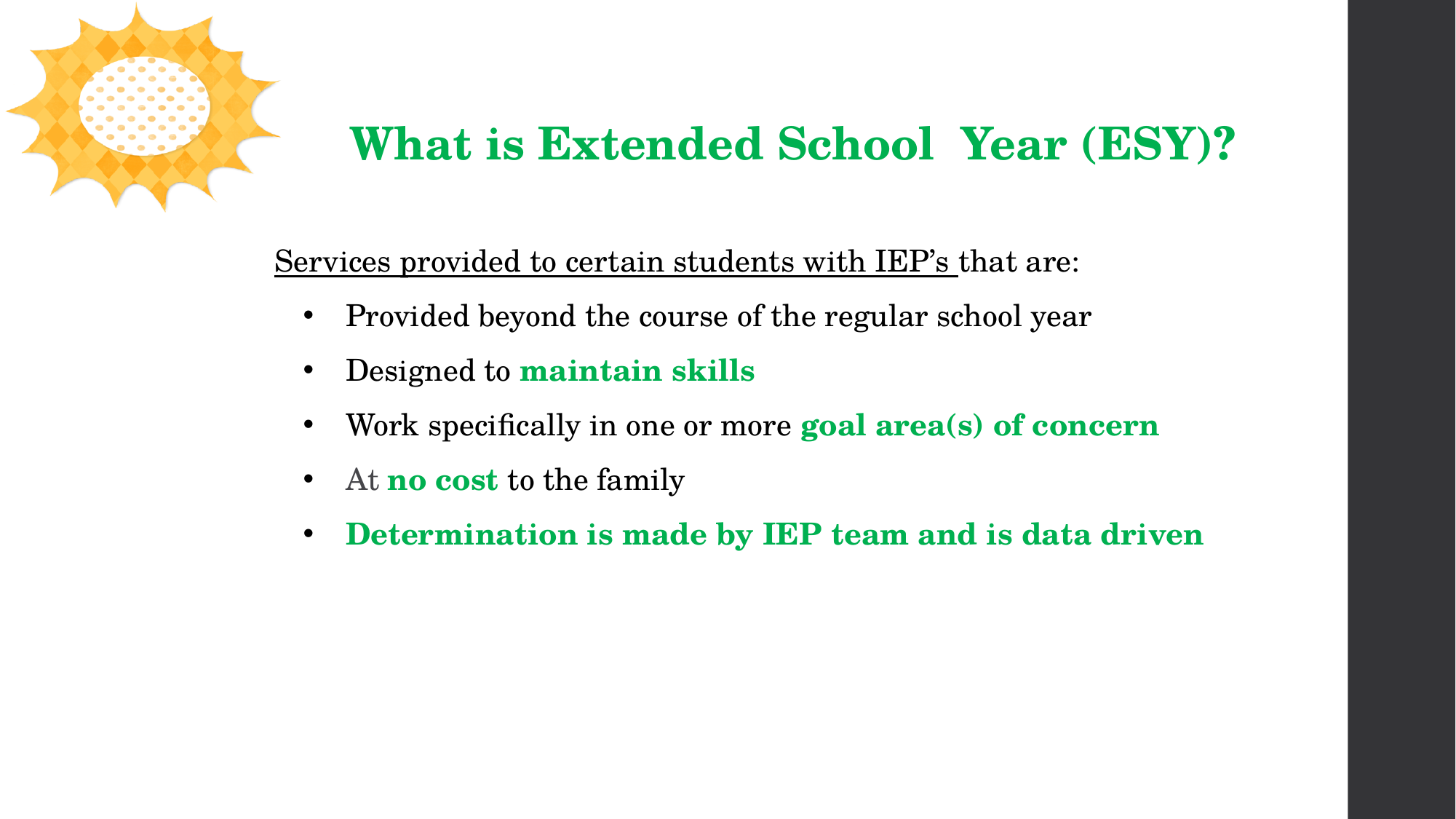

What is Extended School  Year (ESY)?
Services provided to certain students with IEP’s that are:
  Provided beyond the course of the regular school year
  Designed to maintain skills
  Work specifically in one or more goal area(s) of concern
  At no cost to the family
  Determination is made by IEP team and is data driven